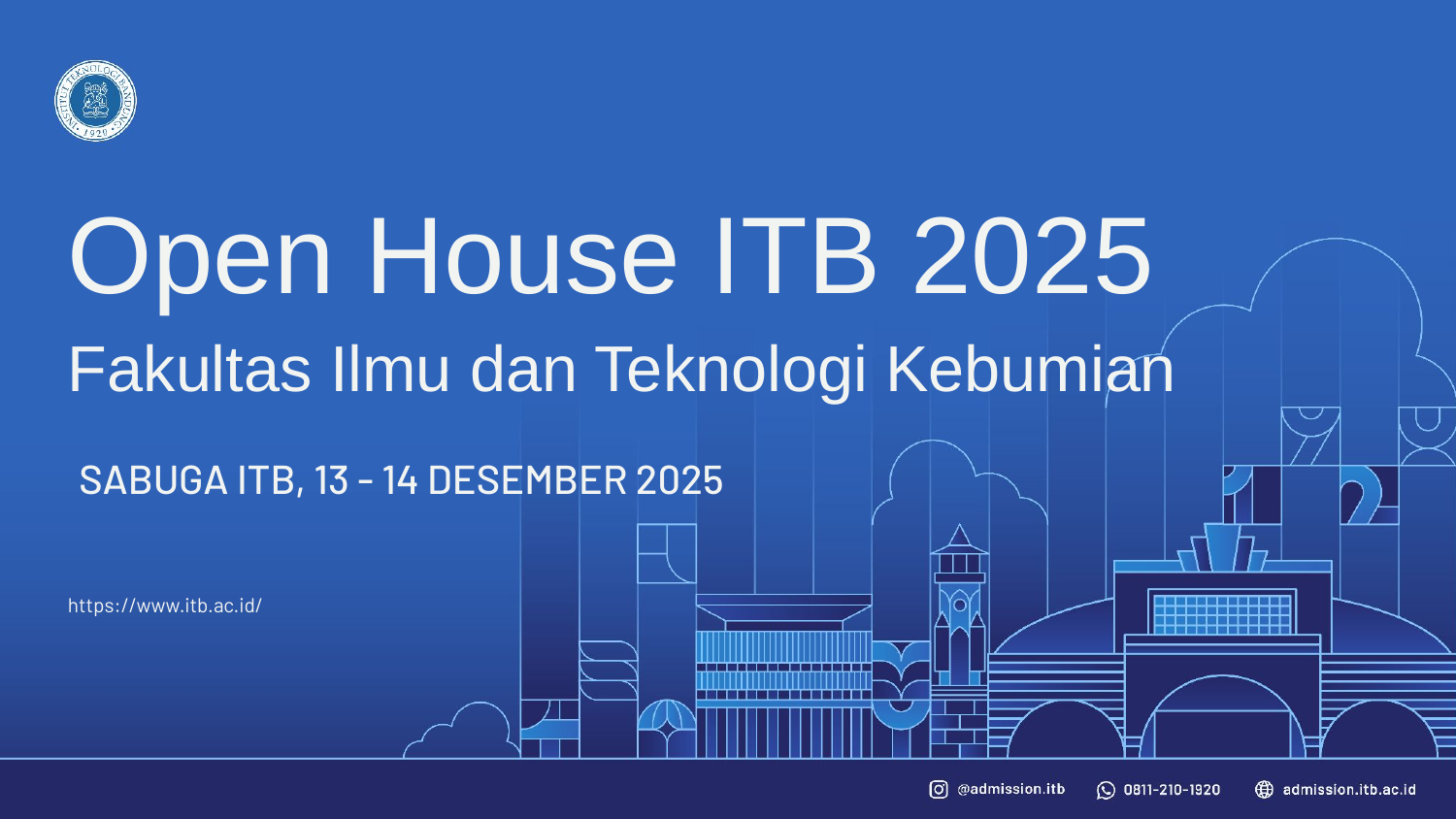

Open House ITB 2025
Fakultas Ilmu dan Teknologi Kebumian
SABUGA ITB, 13 - 14 DESEMBER 2025
https://www.itb.ac.id/